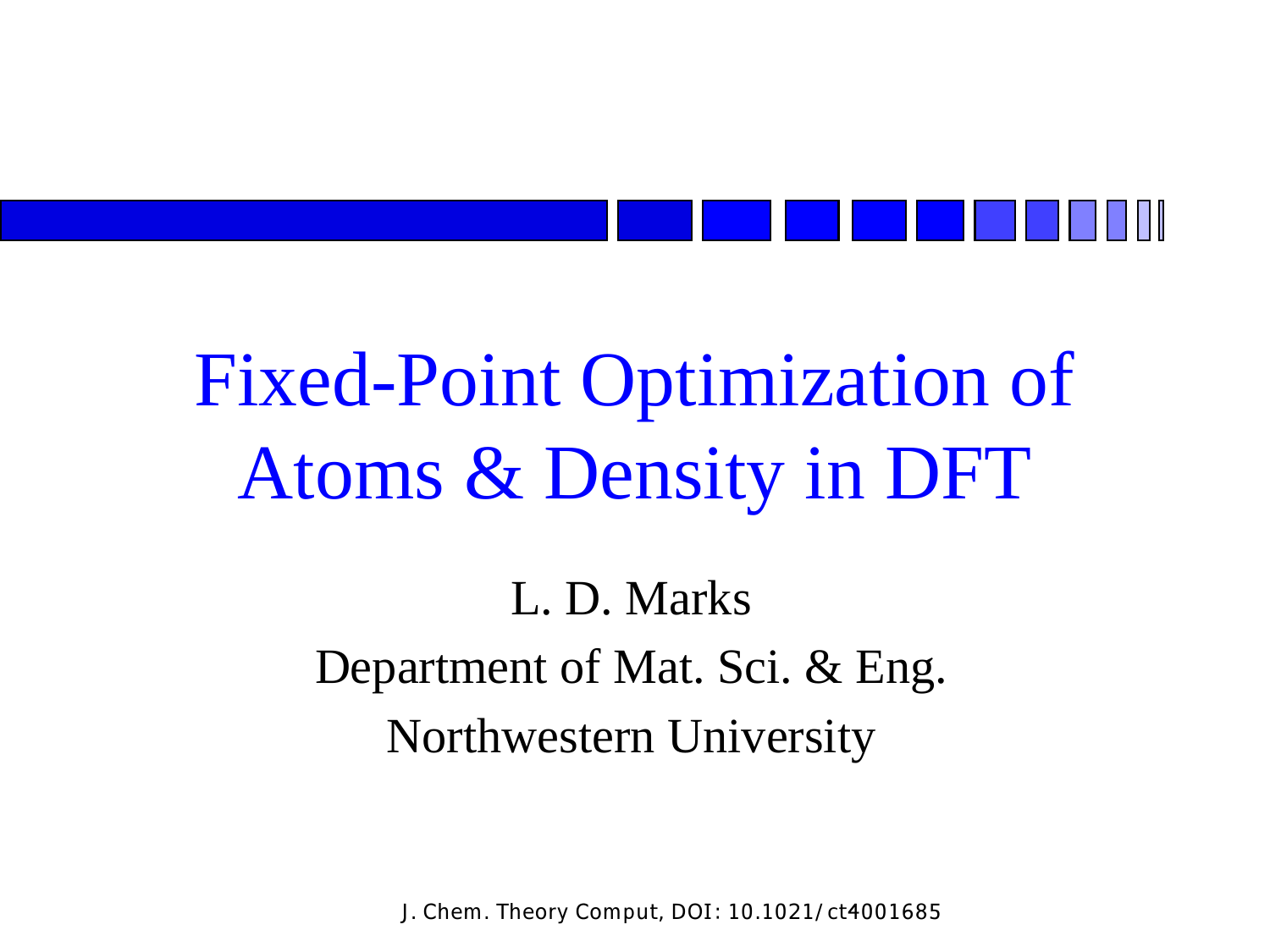

# Fixed-Point Optimization of Atoms & Density in DFT
L. D. Marks
Department of Mat. Sci. & Eng.
Northwestern University
J. Chem. Theory Comput, DOI: 10.1021/ct4001685